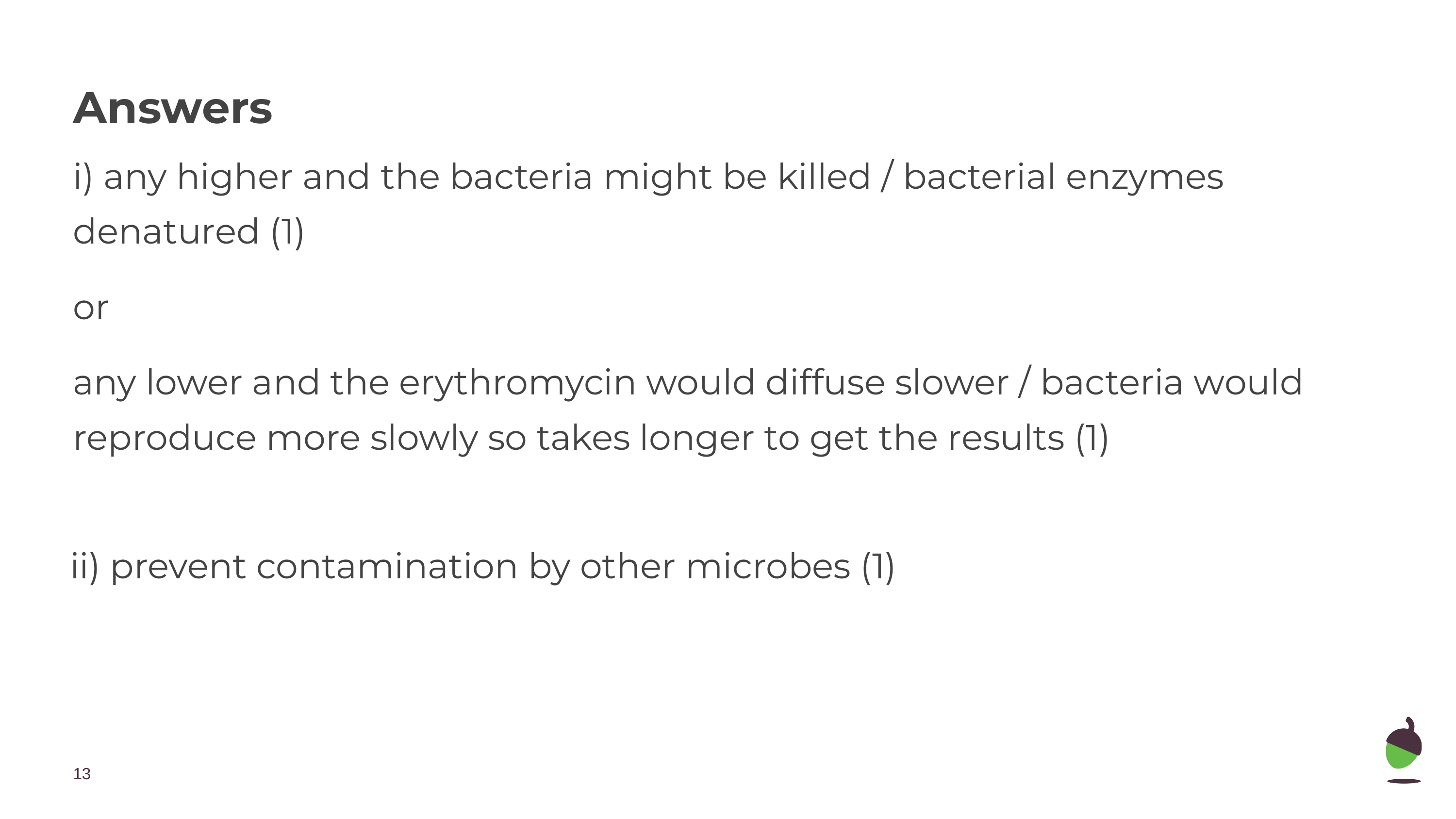

# Answers
i) any higher and the bacteria might be killed / bacterial enzymes denatured (1)
or
any lower and the erythromycin would diffuse slower / bacteria would reproduce more slowly so takes longer to get the results (1)

ii) prevent contamination by other microbes (1)
13